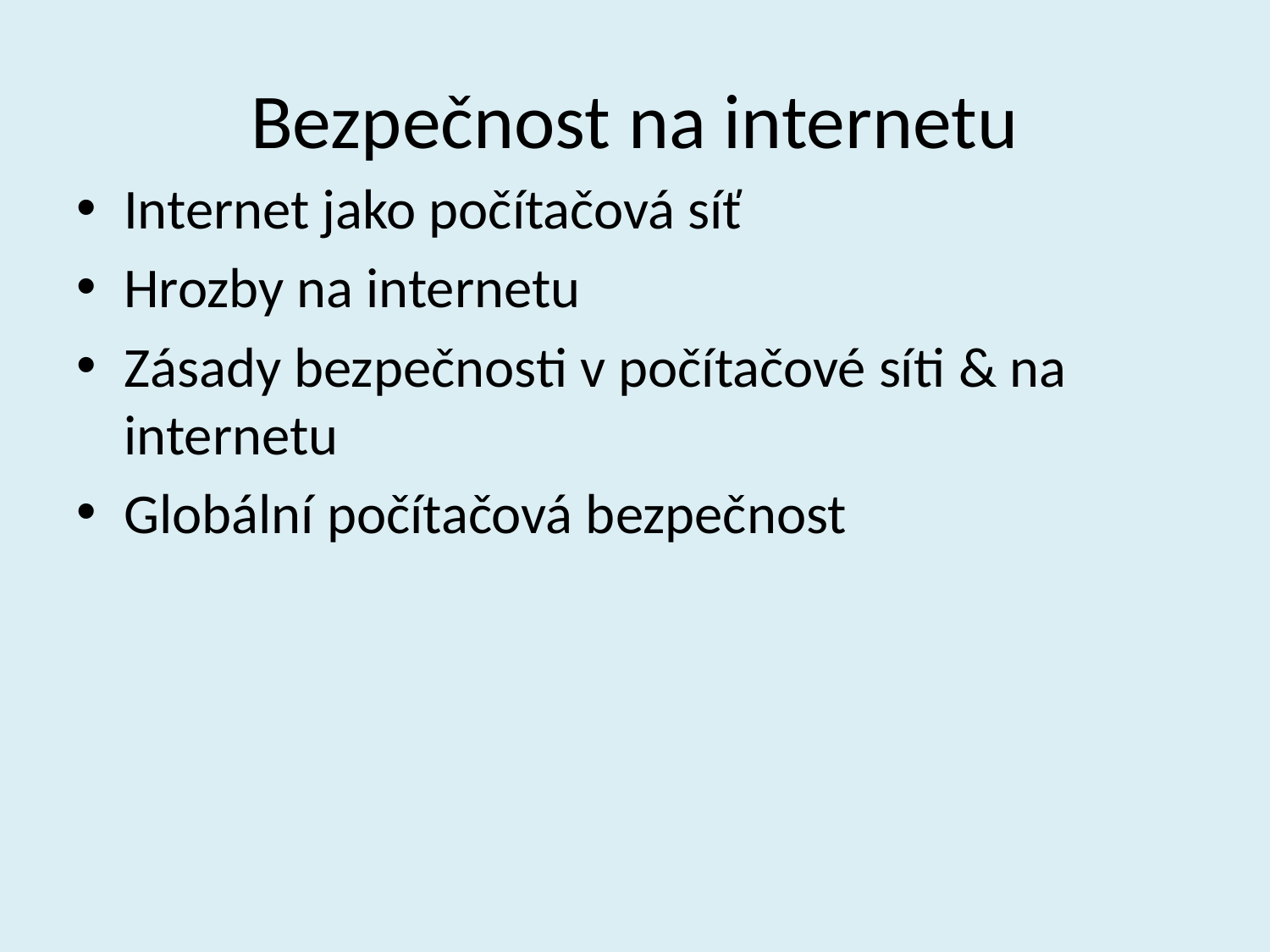

# Bezpečnost na internetu
Internet jako počítačová síť
Hrozby na internetu
Zásady bezpečnosti v počítačové síti & na internetu
Globální počítačová bezpečnost